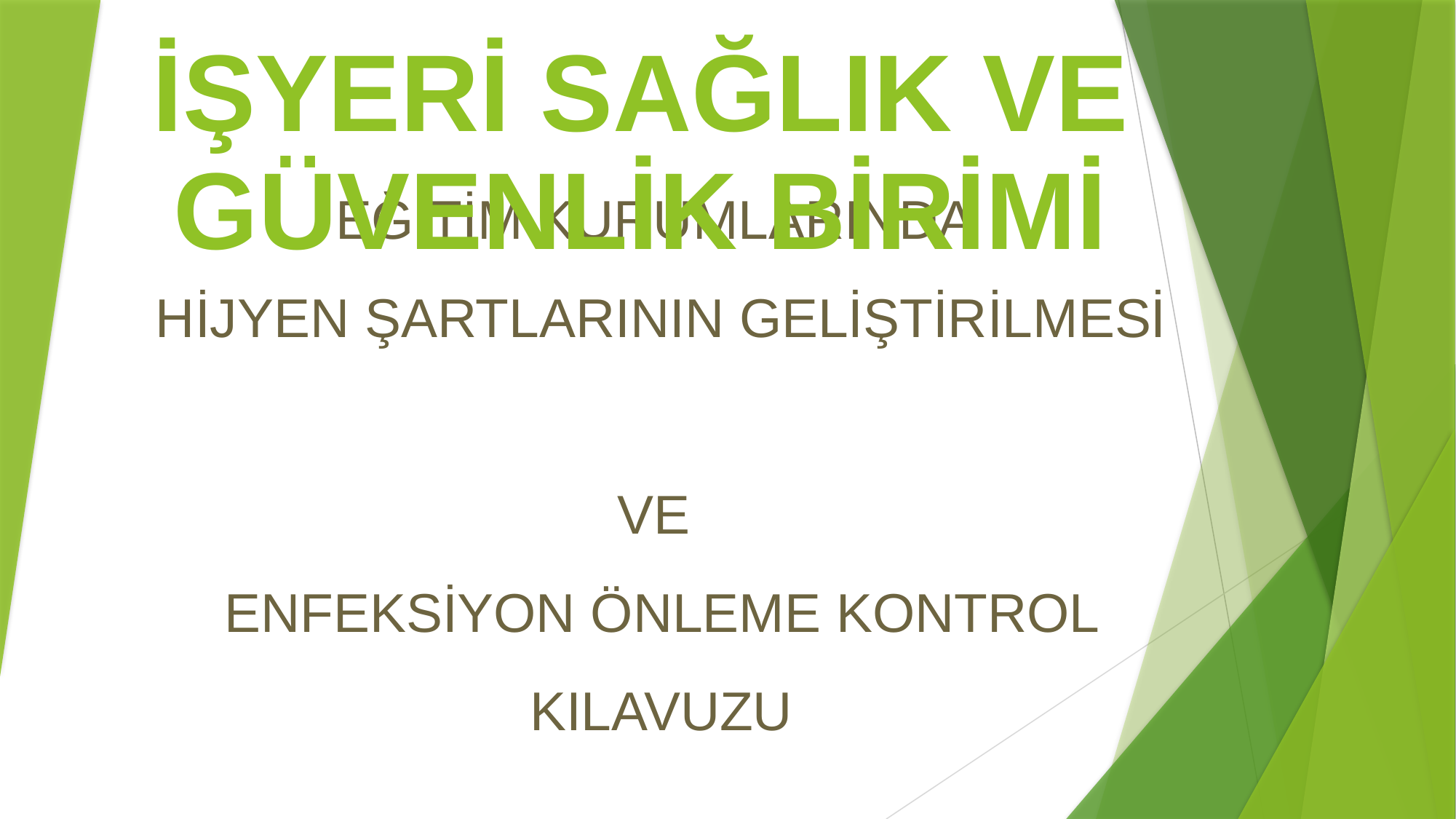

İŞYERİ SAĞLIK VE GÜVENLİK BİRİMİ

# EĞİTİM KURUMLARINDA HİJYEN ŞARTLARININ GELİŞTİRİLMESİ VE ENFEKSİYON ÖNLEME KONTROL KILAVUZU